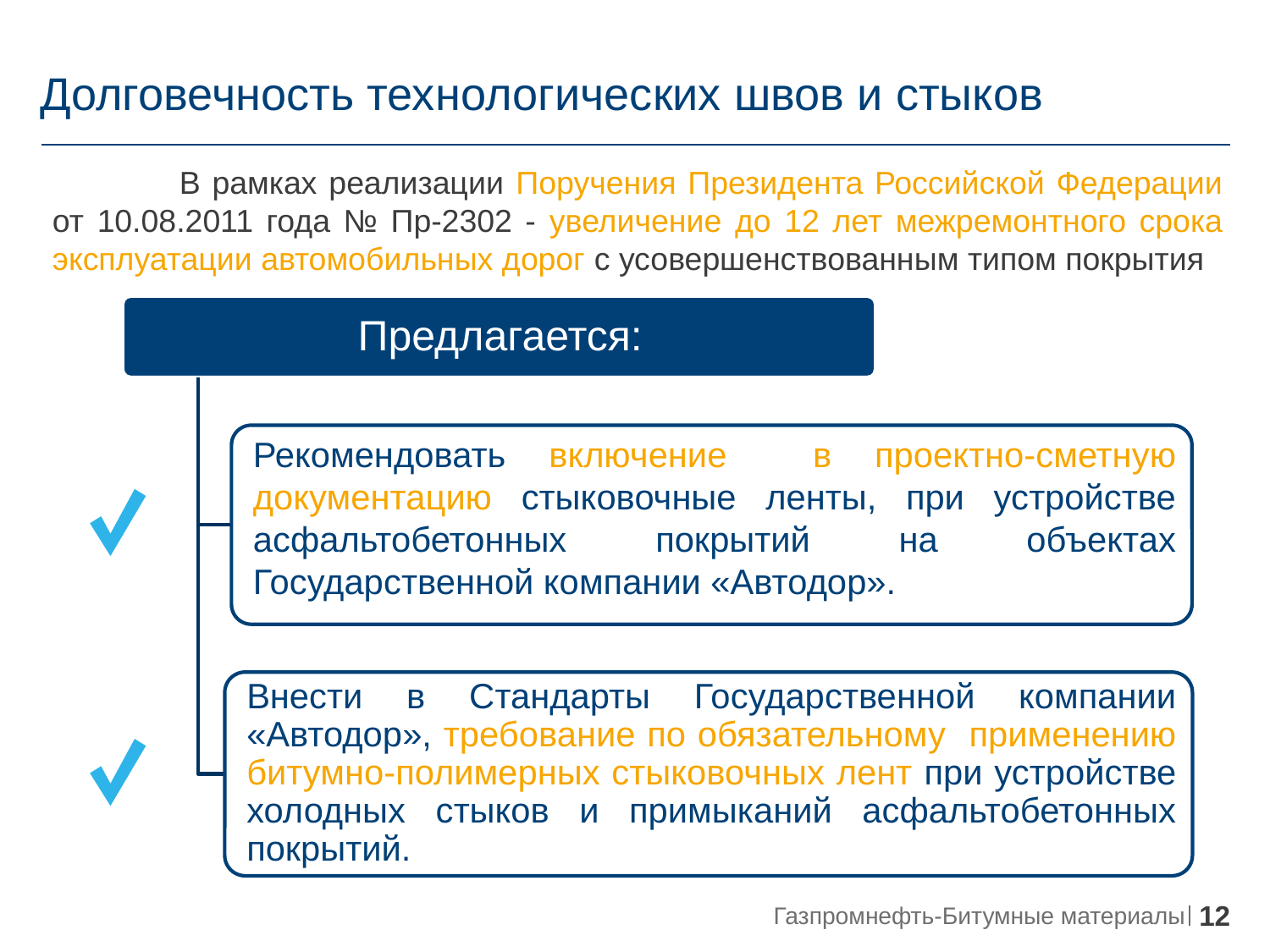

# Долговечность технологических швов и стыков
	В рамках реализации Поручения Президента Российской Федерации от 10.08.2011 года № Пр-2302 - увеличение до 12 лет межремонтного срока эксплуатации автомобильных дорог с усовершенствованным типом покрытия
Предлагается:
Рекомендовать включение  в проектно-сметную документацию стыковочные ленты, при устройстве асфальтобетонных покрытий на объектах Государственной компании «Автодор».

Внести в Стандарты Государственной компании «Автодор», требование по обязательному  применению битумно-полимерных стыковочных лент при устройстве холодных стыков и примыканий асфальтобетонных покрытий.